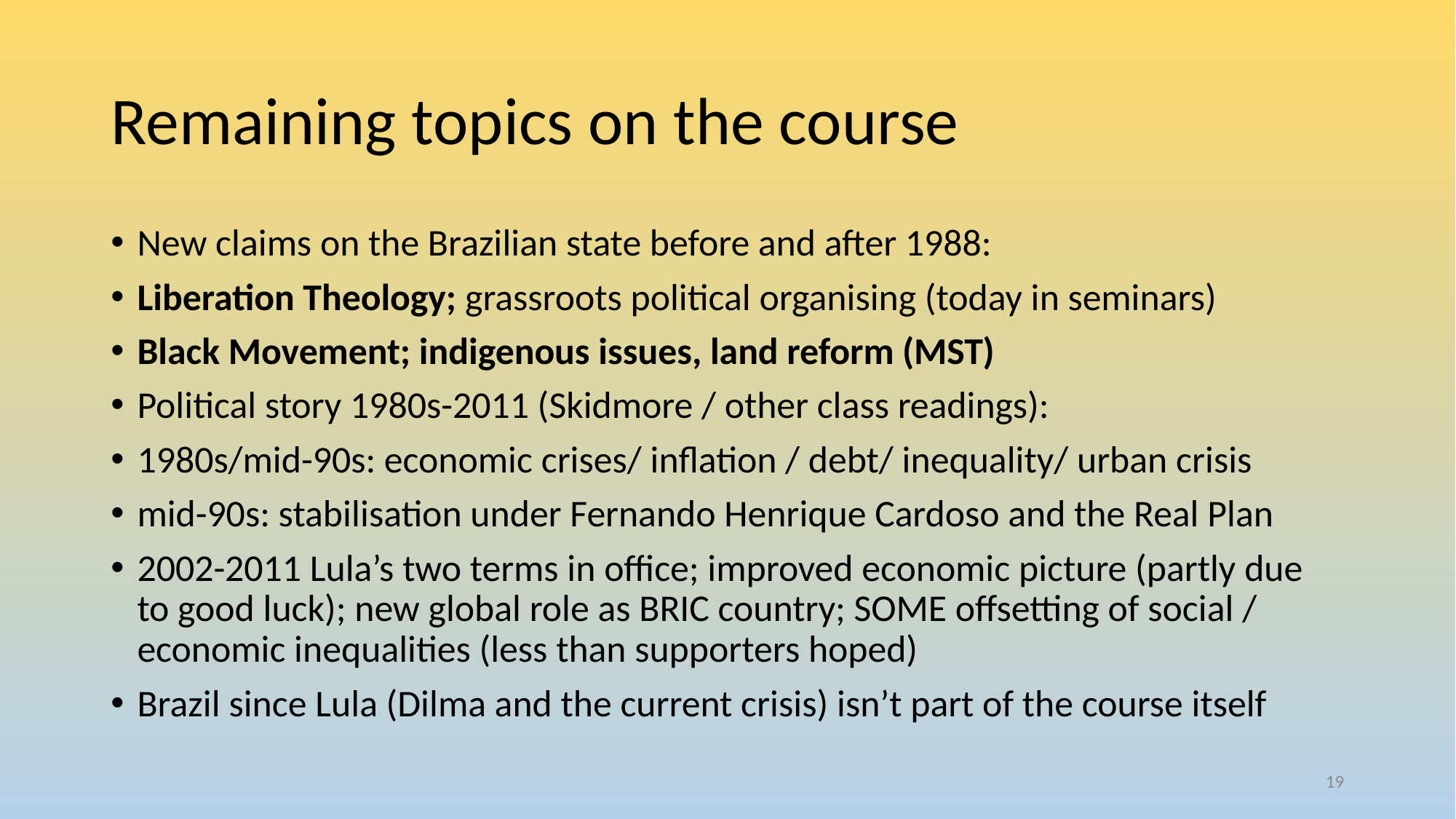

# Remaining topics on the course
New claims on the Brazilian state before and after 1988:
Liberation Theology; grassroots political organising (today in seminars)
Black Movement; indigenous issues, land reform (MST)
Political story 1980s-2011 (Skidmore / other class readings):
1980s/mid-90s: economic crises/ inflation / debt/ inequality/ urban crisis
mid-90s: stabilisation under Fernando Henrique Cardoso and the Real Plan
2002-2011 Lula’s two terms in office; improved economic picture (partly due to good luck); new global role as BRIC country; SOME offsetting of social / economic inequalities (less than supporters hoped)
Brazil since Lula (Dilma and the current crisis) isn’t part of the course itself
19